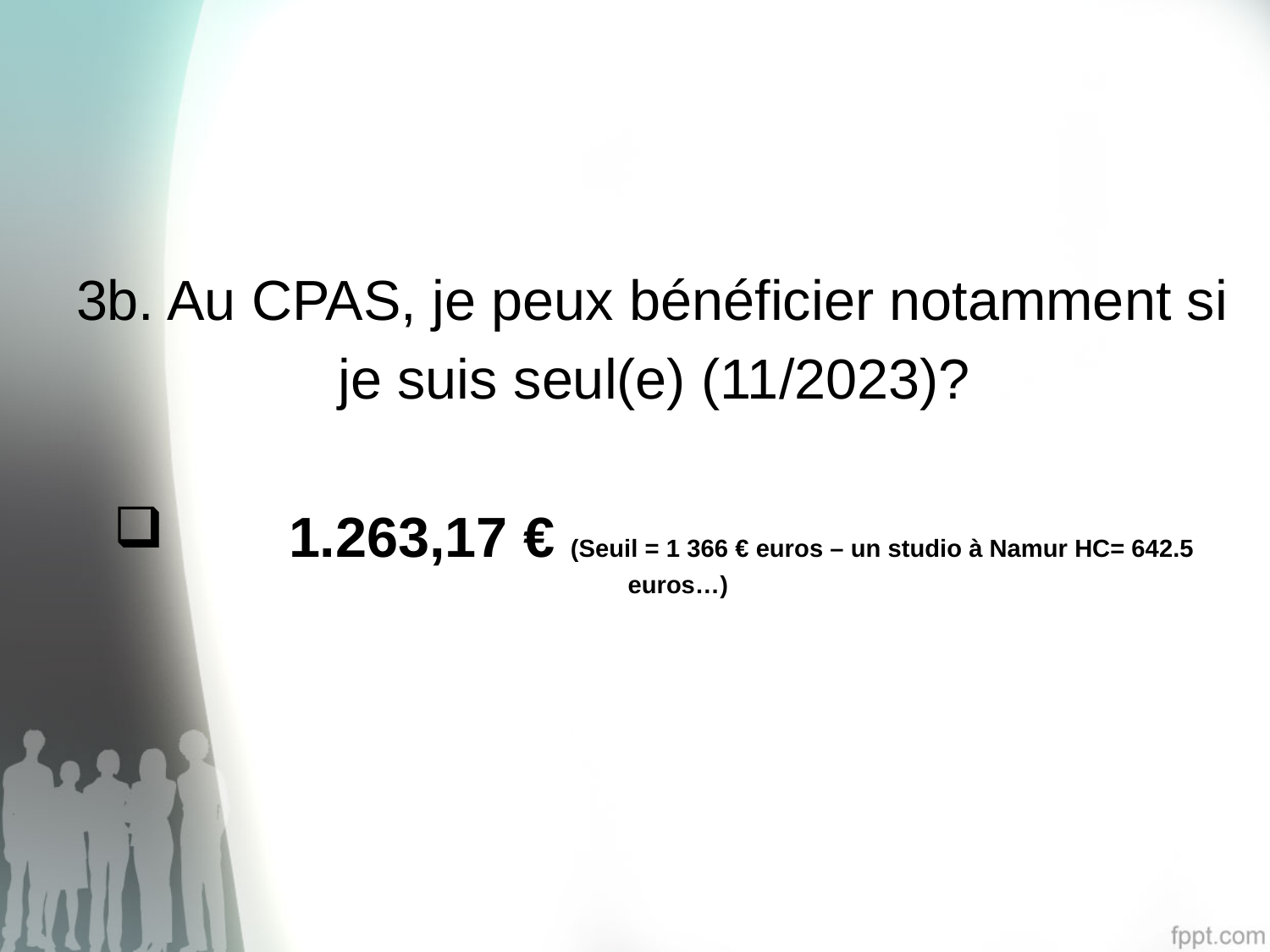

3b. Au CPAS, je peux bénéficier notamment si
 je suis seul(e) (11/2023)?

    	1.263,17 € (Seuil = 1 366 € euros – un studio à Namur HC= 642.5 euros…)